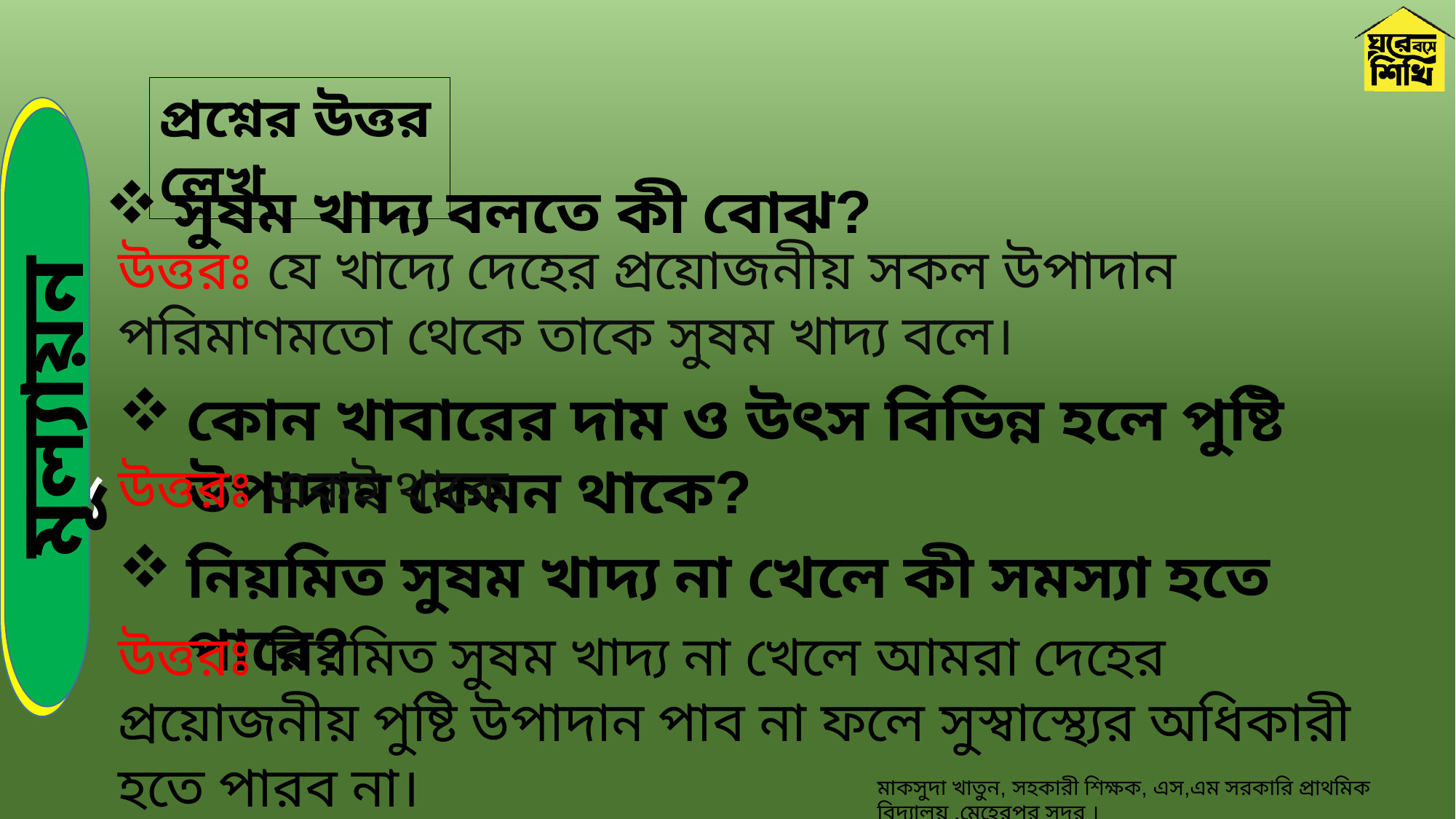

প্রশ্নের উত্তর লেখ
সুষম খাদ্য বলতে কী বোঝ?
উত্তরঃ যে খাদ্যে দেহের প্রয়োজনীয় সকল উপাদান পরিমাণমতো থেকে তাকে সুষম খাদ্য বলে।
মূল্যায়ন
মূল্যায়ন
কোন খাবারের দাম ও উৎস বিভিন্ন হলে পুষ্টি উপাদান কেমন থাকে?
উত্তরঃ একই থাকে
নিয়মিত সুষম খাদ্য না খেলে কী সমস্যা হতে পারে?
উত্তরঃ নিয়মিত সুষম খাদ্য না খেলে আমরা দেহের প্রয়োজনীয় পুষ্টি উপাদান পাব না ফলে সুস্বাস্থ্যের অধিকারী হতে পারব না।